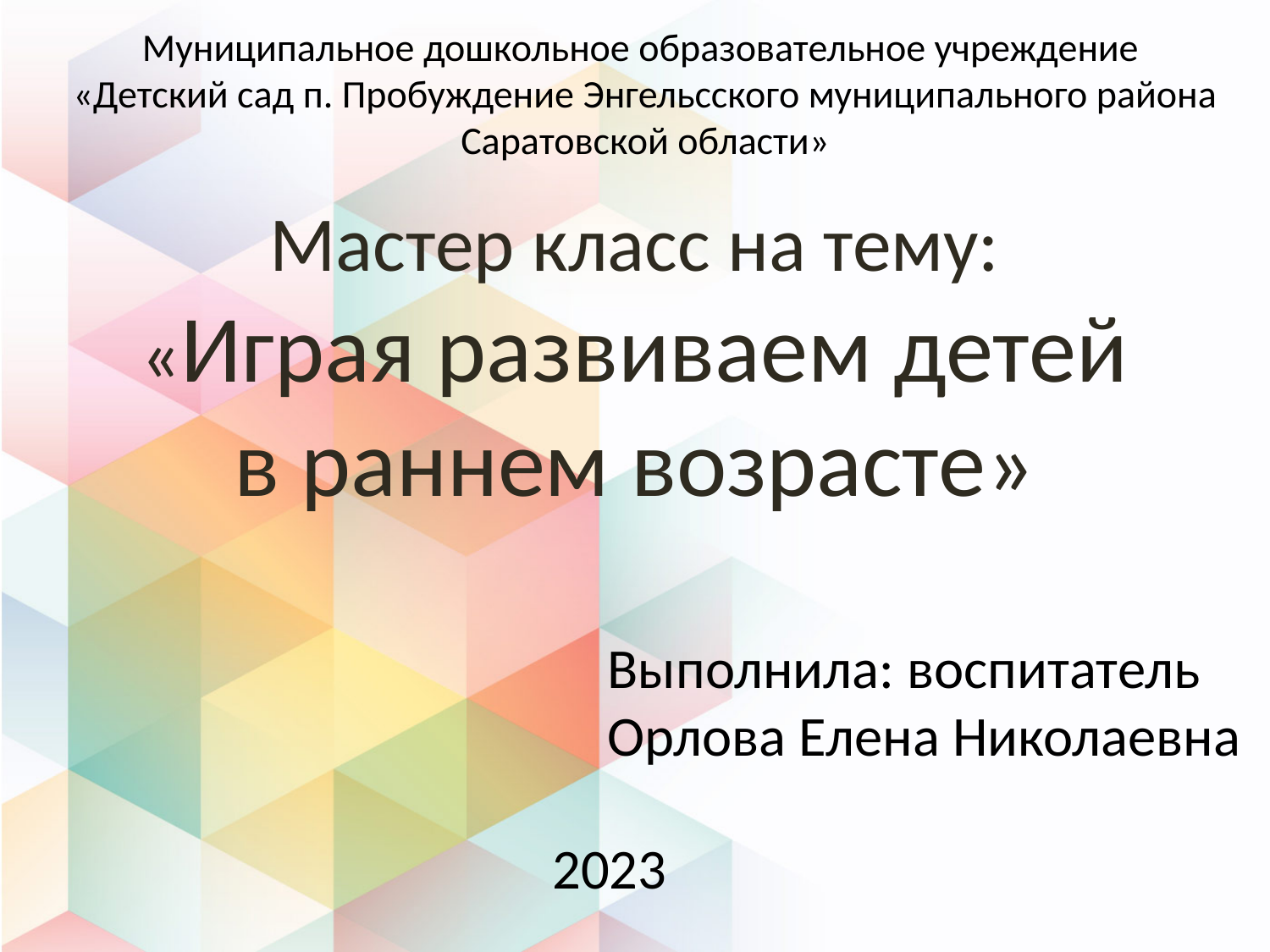

Муниципальное дошкольное образовательное учреждение  «Детский сад п. Пробуждение Энгельсского муниципального района Саратовской области»
# Мастер класс на тему: «Играя развиваем детей в раннем возрасте»
Выполнила: воспитатель Орлова Елена Николаевна
2023